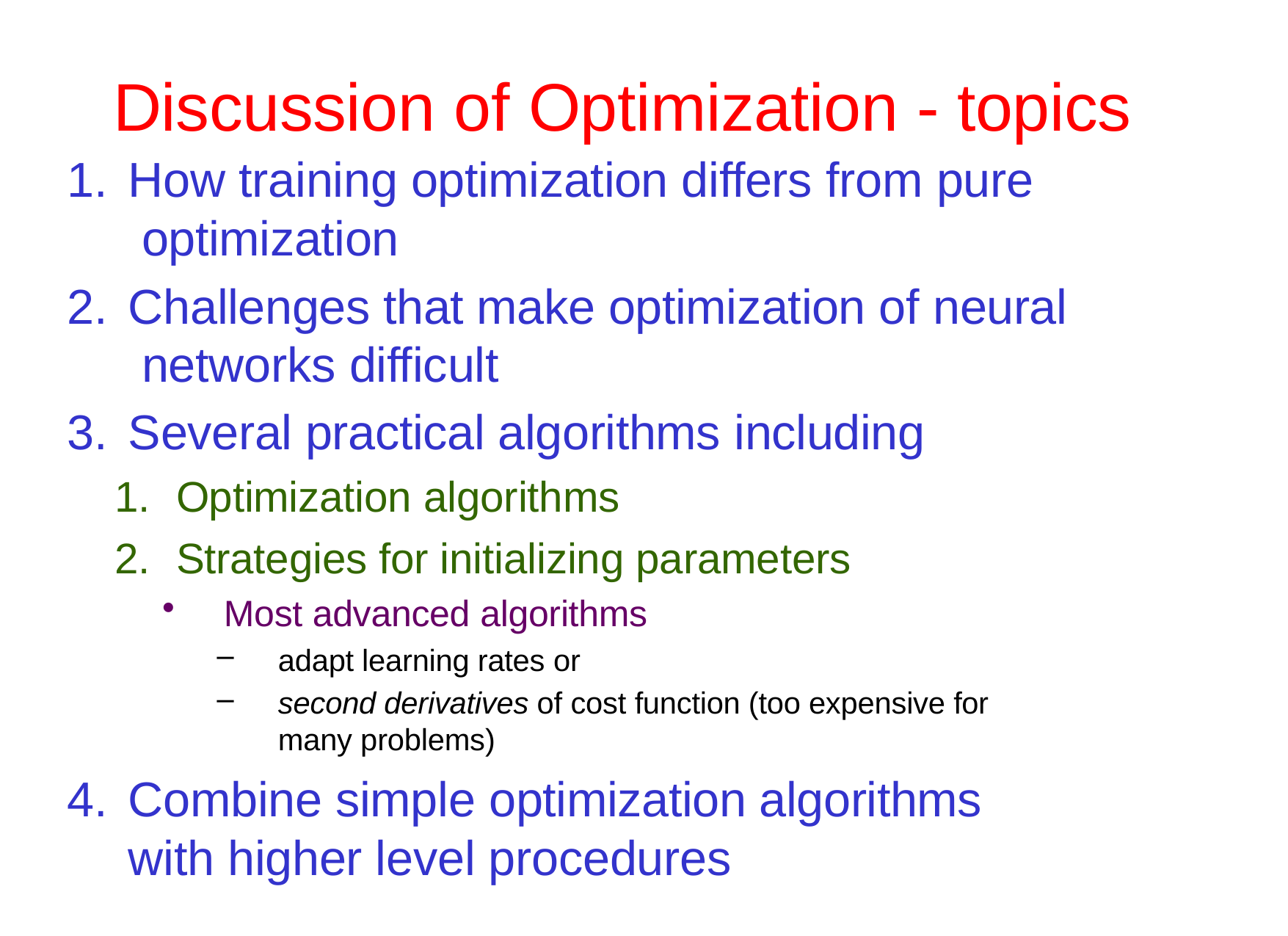

# Discussion of Optimization - topics
How training optimization differs from pure  optimization
Challenges that make optimization of neural  networks difficult
Several practical algorithms including
Optimization algorithms
Strategies for initializing parameters
Most advanced algorithms
adapt learning rates or
second derivatives of cost function (too expensive for many problems)
Combine simple optimization algorithms with higher level procedures